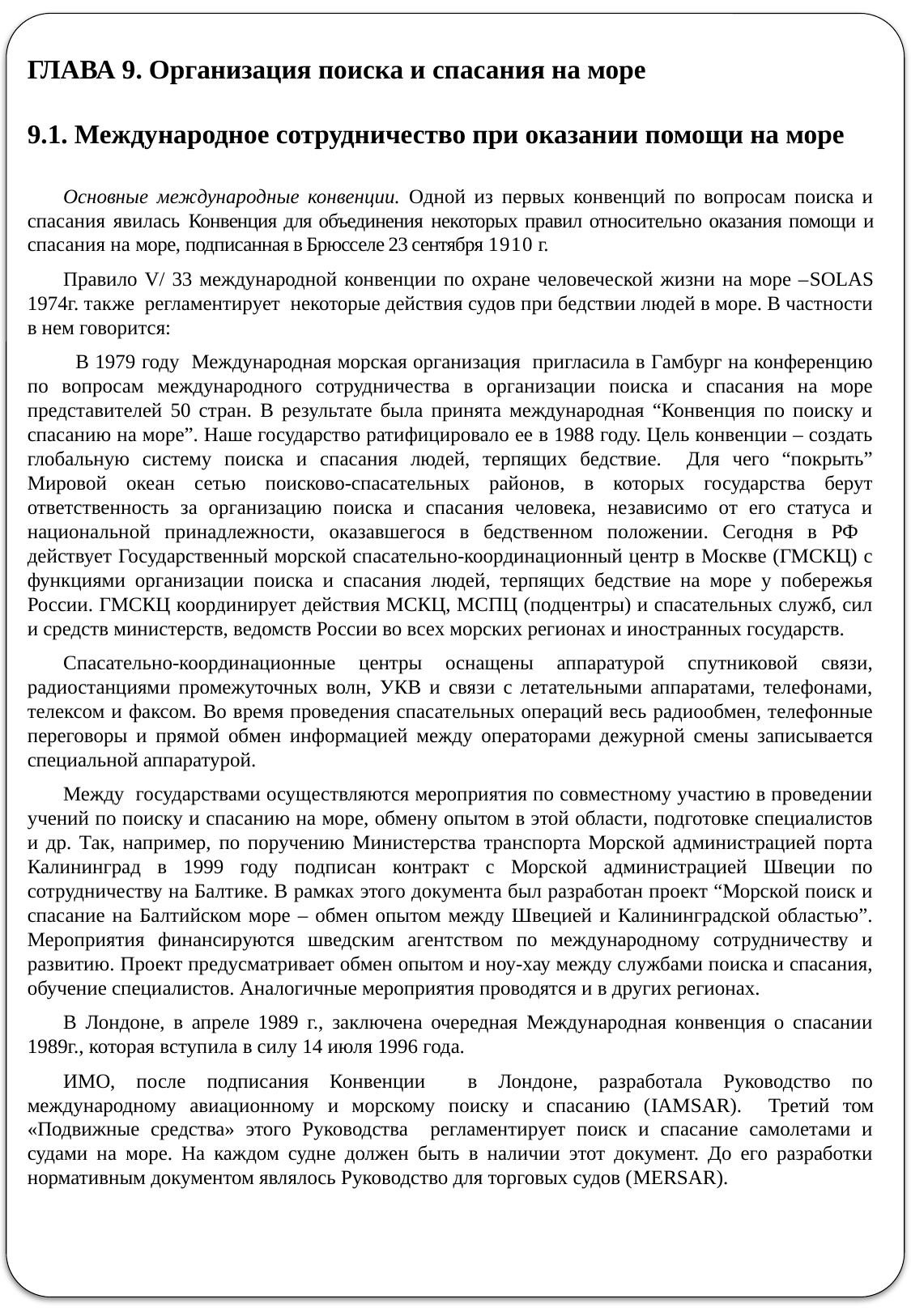

ГЛАВА 9. Организация поиска и спасания на море

9.1. Международное сотрудничество при оказании помощи на море

Основные международные конвенции. Одной из первых конвенций по вопросам поиска и спасания явилась Конвенция для объединения некоторых правил относительно оказания помощи и спасания на море, подписанная в Брюсселе 23 сентября 1910 г.
Правило V/ 33 международной конвенции по охране человеческой жизни на море –SOLAS 1974г. также  регламентирует  некоторые действия судов при бедствии людей в море. В частности в нем говорится:
  В 1979 году  Международная морская организация  пригласила в Гамбург на конференцию по вопросам международного сотрудничества в организации поиска и спасания на море представителей 50 стран. В результате была принята международная “Конвенция по поиску и спасанию на море”. Наше государство ратифицировало ее в 1988 году. Цель конвенции – создать глобальную систему поиска и спасания людей, терпящих бедствие.  Для чего “покрыть” Мировой океан сетью поисково-спасательных районов, в которых государства берут ответственность за организацию поиска и спасания человека, независимо от его статуса и национальной принадлежности, оказавшегося в бедственном положении. Сегодня в РФ  действует Государственный морской спасательно-координационный центр в Москве (ГМСКЦ) с функциями организации поиска и спасания людей, терпящих бедствие на море у побережья России. ГМСКЦ координирует действия МСКЦ, МСПЦ (подцентры) и спасательных служб, сил и средств министерств, ведомств России во всех морских регионах и иностранных государств.
Спасательно-координационные центры оснащены аппаратурой спутниковой связи, радиостанциями промежуточных волн, УКВ и связи с летательными аппаратами, телефонами, телексом и факсом. Во время проведения спасательных операций весь радиообмен, телефонные переговоры и прямой обмен информацией между операторами дежурной смены записывается специальной аппаратурой.
Между  государствами осуществляются мероприятия по совместному участию в проведении учений по поиску и спасанию на море, обмену опытом в этой области, подготовке специалистов и др. Так, например, по поручению Министерства транспорта Морской администрацией порта Калининград в 1999 году подписан контракт с Морской администрацией Швеции по сотрудничеству на Балтике. В рамках этого документа был разработан проект “Морской поиск и спасание на Балтийском море – обмен опытом между Швецией и Калининградской областью”. Мероприятия финансируются шведским агентством по международному сотрудничеству и развитию. Проект предусматривает обмен опытом и ноу-хау между службами поиска и спасания, обучение специалистов. Аналогичные мероприятия проводятся и в других регионах.
В Лондоне, в апреле 1989 г., заключена очередная Международная конвенция о спасании 1989г., которая вступила в силу 14 июля 1996 года.
ИМО, после подписания Конвенции  в Лондоне, разработала Руководство по международному авиационному и морскому поиску и спасанию (IАМSАR).  Третий том «Подвижные средства» этого Руководства  регламентирует поиск и спасание самолетами и судами на море. На каждом судне должен быть в наличии этот документ. До его разработки нормативным документом являлось Руководство для торговых судов (MERSAR).